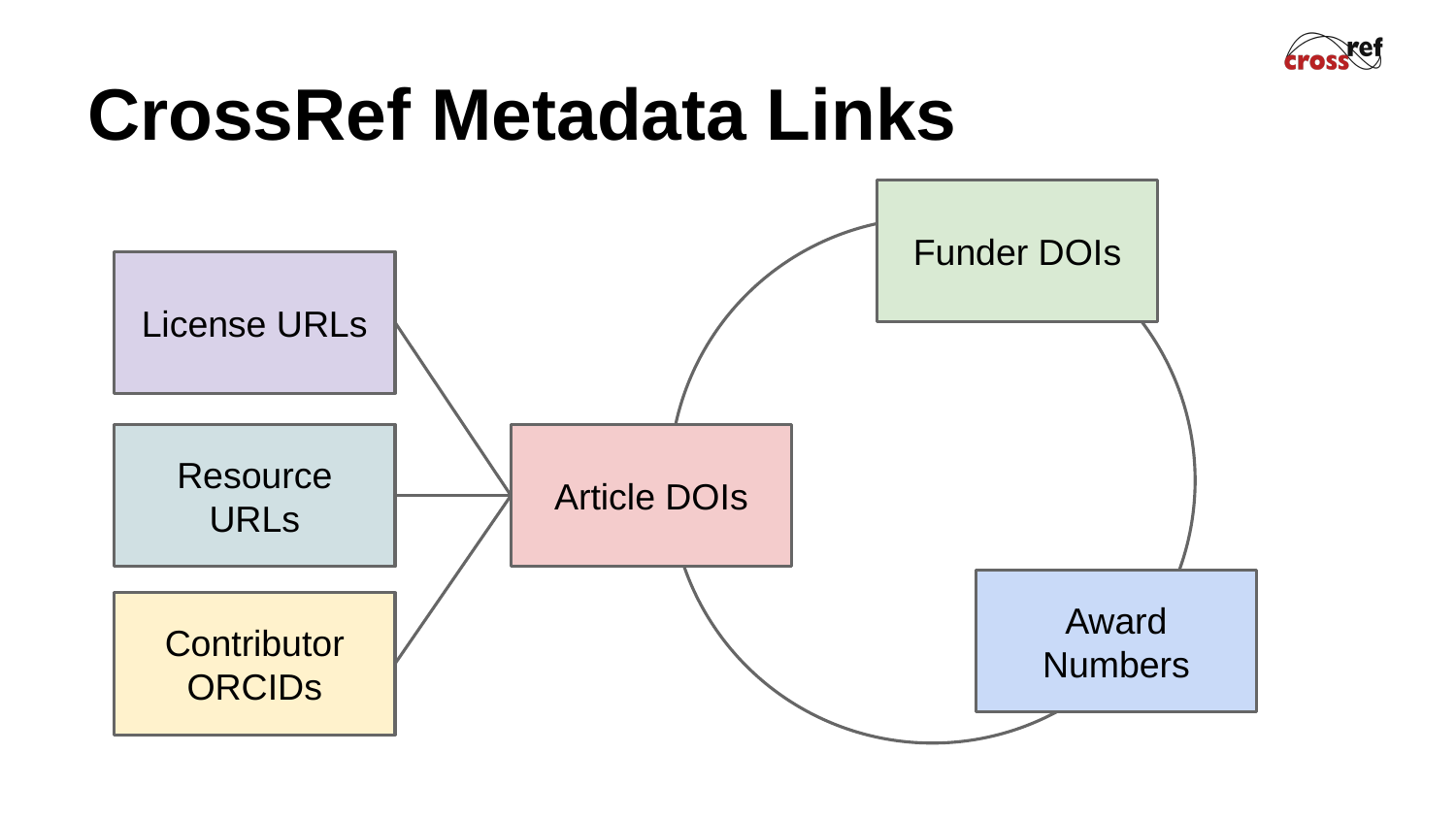

# CrossRef Metadata Links
Funder DOIs

License URLs
Resource URLs
Article DOIs

Award Numbers
Contributor ORCIDs